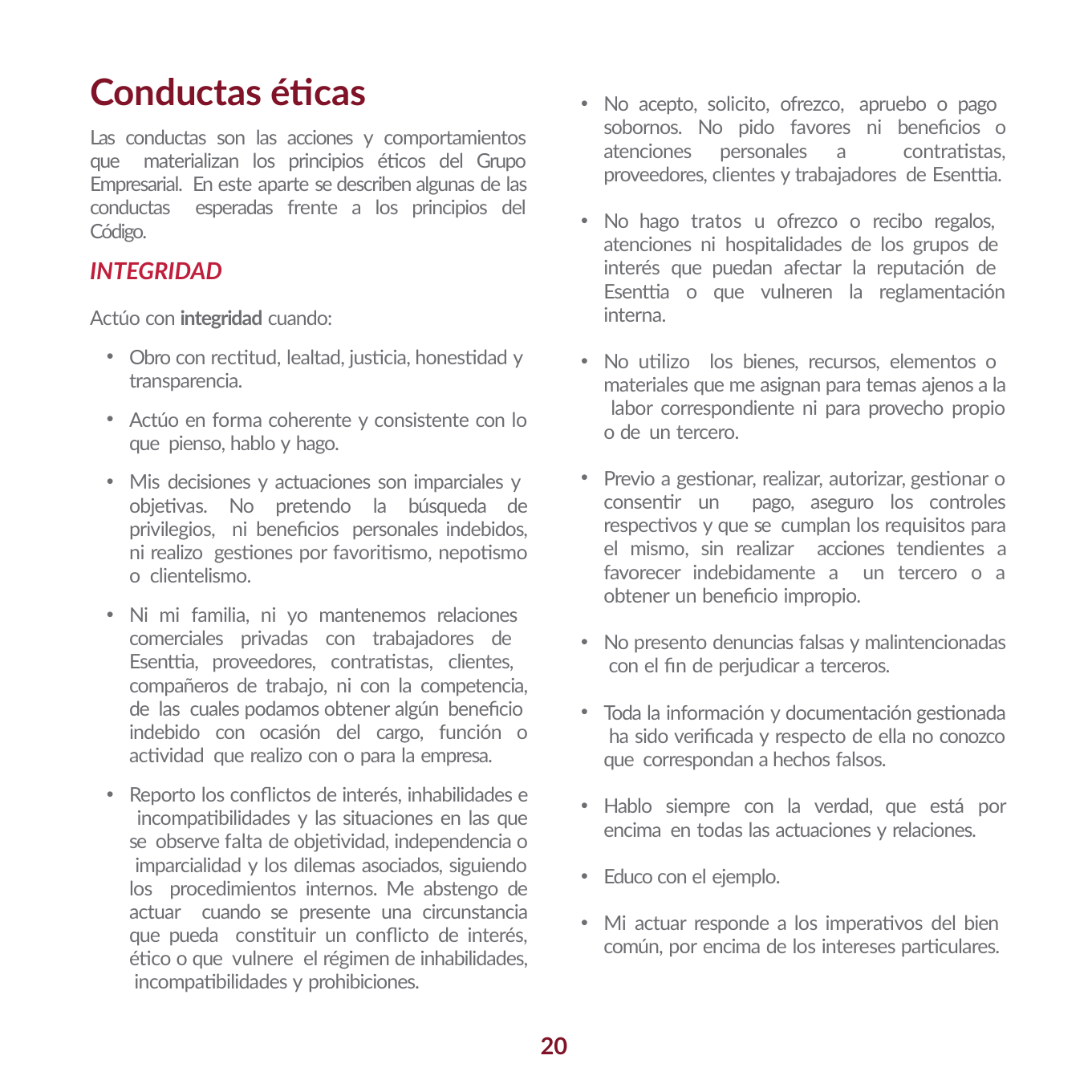

Conductas éticas
Las conductas son las acciones y comportamientos que  materializan los principios éticos del Grupo Empresarial.  En este aparte se describen algunas de las conductas  esperadas frente a los principios del Código.
INTEGRIDAD

Actúo con integridad cuando:
Obro con rectitud, lealtad, justicia, honestidad y  transparencia.
Actúo en forma coherente y consistente con lo que  pienso, hablo y hago.
Mis decisiones y actuaciones son imparciales y  objetivas. No pretendo la búsqueda de privilegios,  ni beneficios personales indebidos, ni realizo  gestiones por favoritismo, nepotismo o  clientelismo.
Ni mi familia, ni yo mantenemos relaciones  comerciales privadas con trabajadores de  Esenttia, proveedores, contratistas, clientes,  compañeros de trabajo, ni con la competencia, de  las cuales podamos obtener algún  beneficio  indebido con ocasión del cargo, función o actividad  que realizo con o para la empresa.
Reporto los conflictos de interés, inhabilidades e  incompatibilidades y las situaciones en las que se  observe falta de objetividad, independencia o  imparcialidad y los dilemas asociados, siguiendo los  procedimientos internos. Me abstengo de actuar  cuando se presente una circunstancia que pueda  constituir un conflicto de interés, ético o que  vulnere el régimen de inhabilidades,  incompatibilidades y prohibiciones.

No acepto, solicito, ofrezco, apruebo o pago  sobornos. No pido favores ni beneficios o atenciones personales a  contratistas, proveedores, clientes y trabajadores  de Esenttia.
No hago tratos u ofrezco o recibo regalos,  atenciones ni hospitalidades de los grupos de  interés que puedan afectar la reputación de  Esenttia o que vulneren la reglamentación interna.
No utilizo  los bienes, recursos, elementos o  materiales que me asignan para temas ajenos a la  labor correspondiente ni para provecho propio o de  un tercero.
Previo a gestionar, realizar, autorizar, gestionar o consentir un  pago, aseguro los controles respectivos y que se  cumplan los requisitos para el mismo, sin realizar  acciones tendientes a favorecer indebidamente a  un tercero o a obtener un beneficio impropio.
No presento denuncias falsas y malintencionadas  con el fin de perjudicar a terceros.
Toda la información y documentación gestionada  ha sido verificada y respecto de ella no conozco que  correspondan a hechos falsos.
Hablo siempre con la verdad, que está por encima  en todas las actuaciones y relaciones.
Educo con el ejemplo.
Mi actuar responde a los imperativos del bien  común, por encima de los intereses particulares.

20